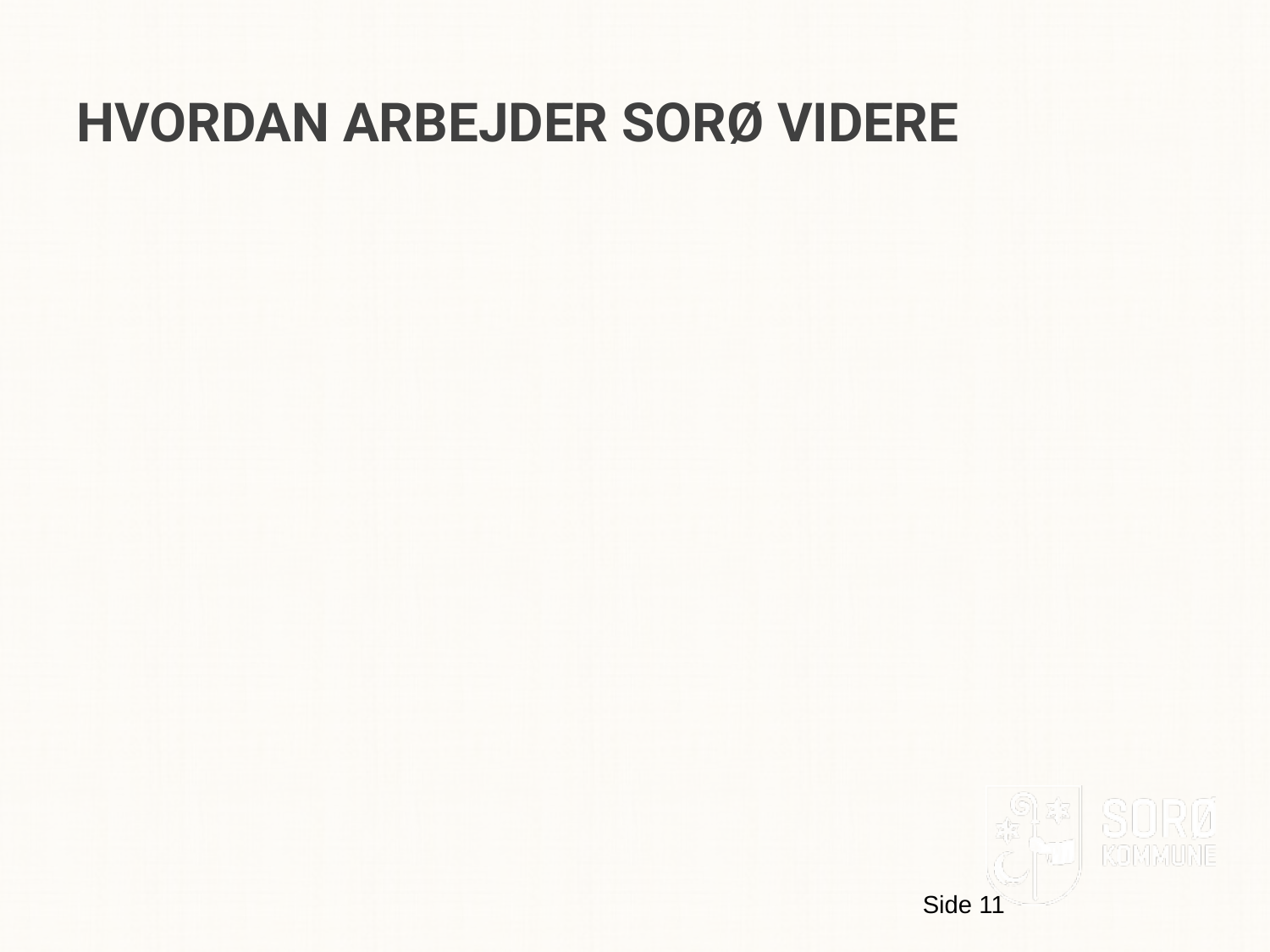

# HVORDAN ARBEJDER SORØ VIDERE

Side 11